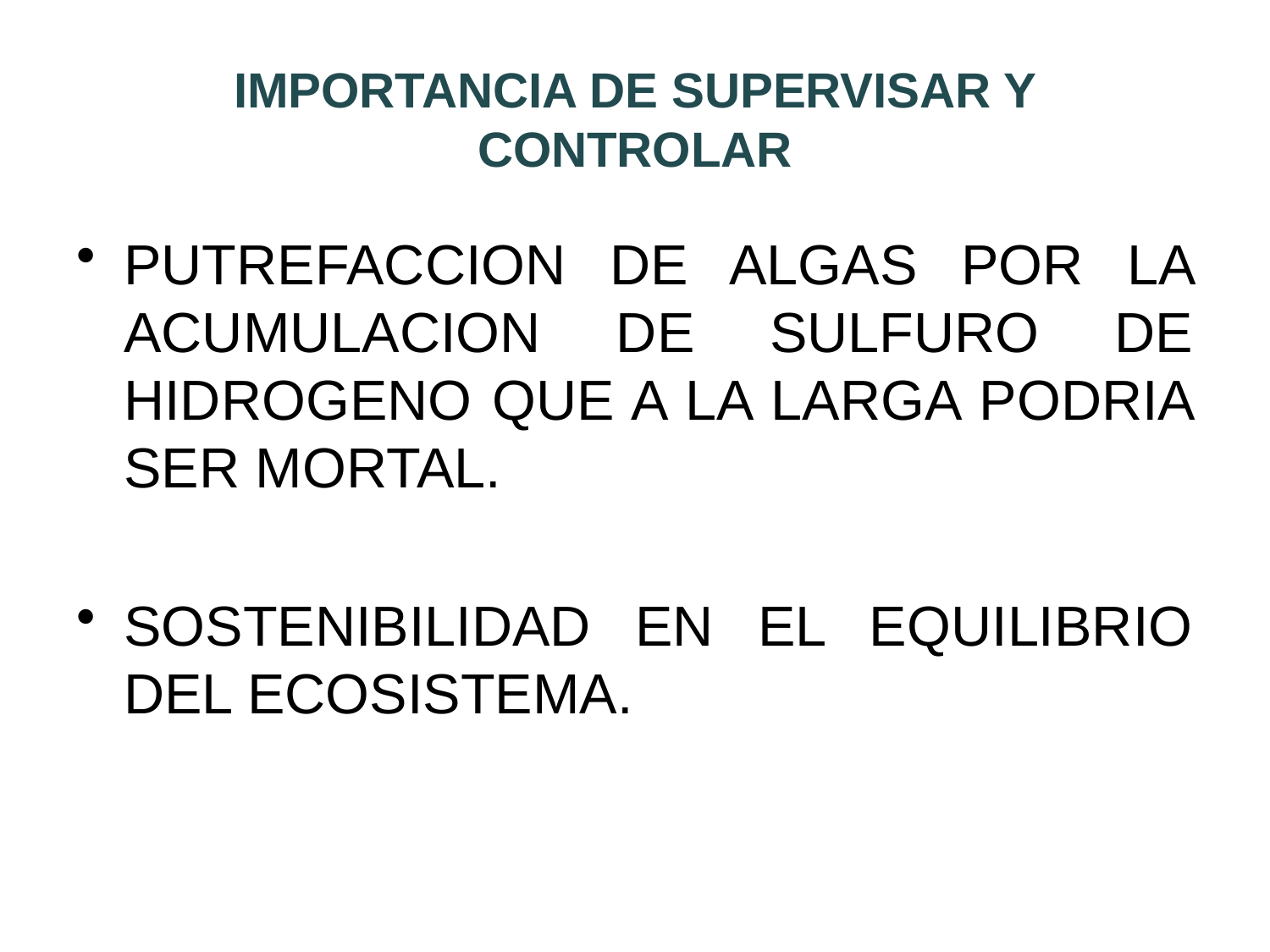

# IMPORTANCIA DE SUPERVISAR Y CONTROLAR
PUTREFACCION DE ALGAS POR LA ACUMULACION DE SULFURO DE HIDROGENO QUE A LA LARGA PODRIA SER MORTAL.

SOSTENIBILIDAD EN EL EQUILIBRIO DEL ECOSISTEMA.